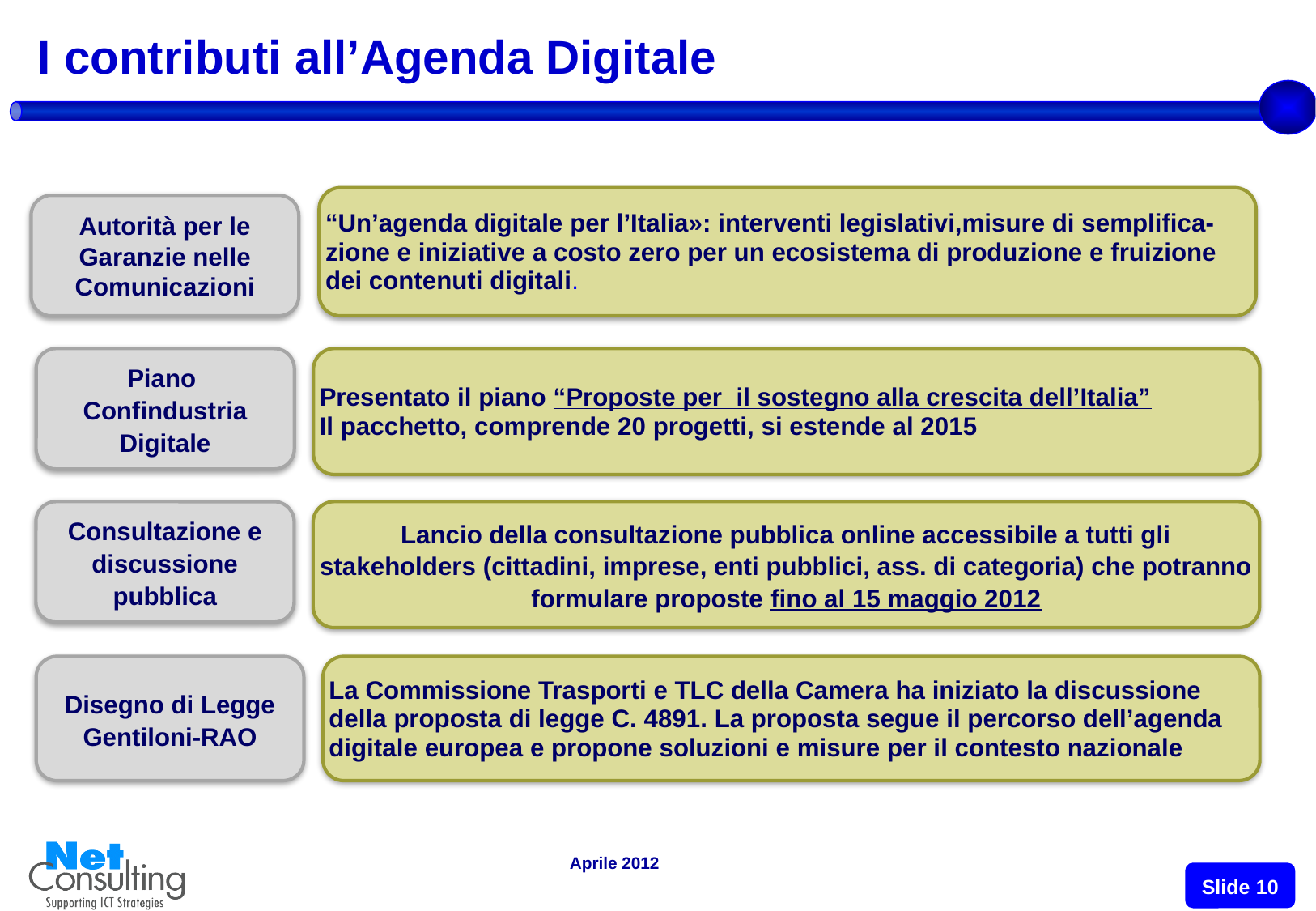

# I contributi all’Agenda Digitale
“Un’agenda digitale per l’Italia»: interventi legislativi,misure di semplifica-zione e iniziative a costo zero per un ecosistema di produzione e fruizione dei contenuti digitali.
Autorità per le Garanzie nelle Comunicazioni
Presentato il piano “Proposte per  il sostegno alla crescita dell’Italia”
Il pacchetto, comprende 20 progetti, si estende al 2015
Piano
Confindustria Digitale
Lancio della consultazione pubblica online accessibile a tutti gli stakeholders (cittadini, imprese, enti pubblici, ass. di categoria) che potranno formulare proposte fino al 15 maggio 2012
Consultazione e discussione pubblica
Disegno di Legge Gentiloni-RAO
La Commissione Trasporti e TLC della Camera ha iniziato la discussione della proposta di legge C. 4891. La proposta segue il percorso dell’agenda digitale europea e propone soluzioni e misure per il contesto nazionale